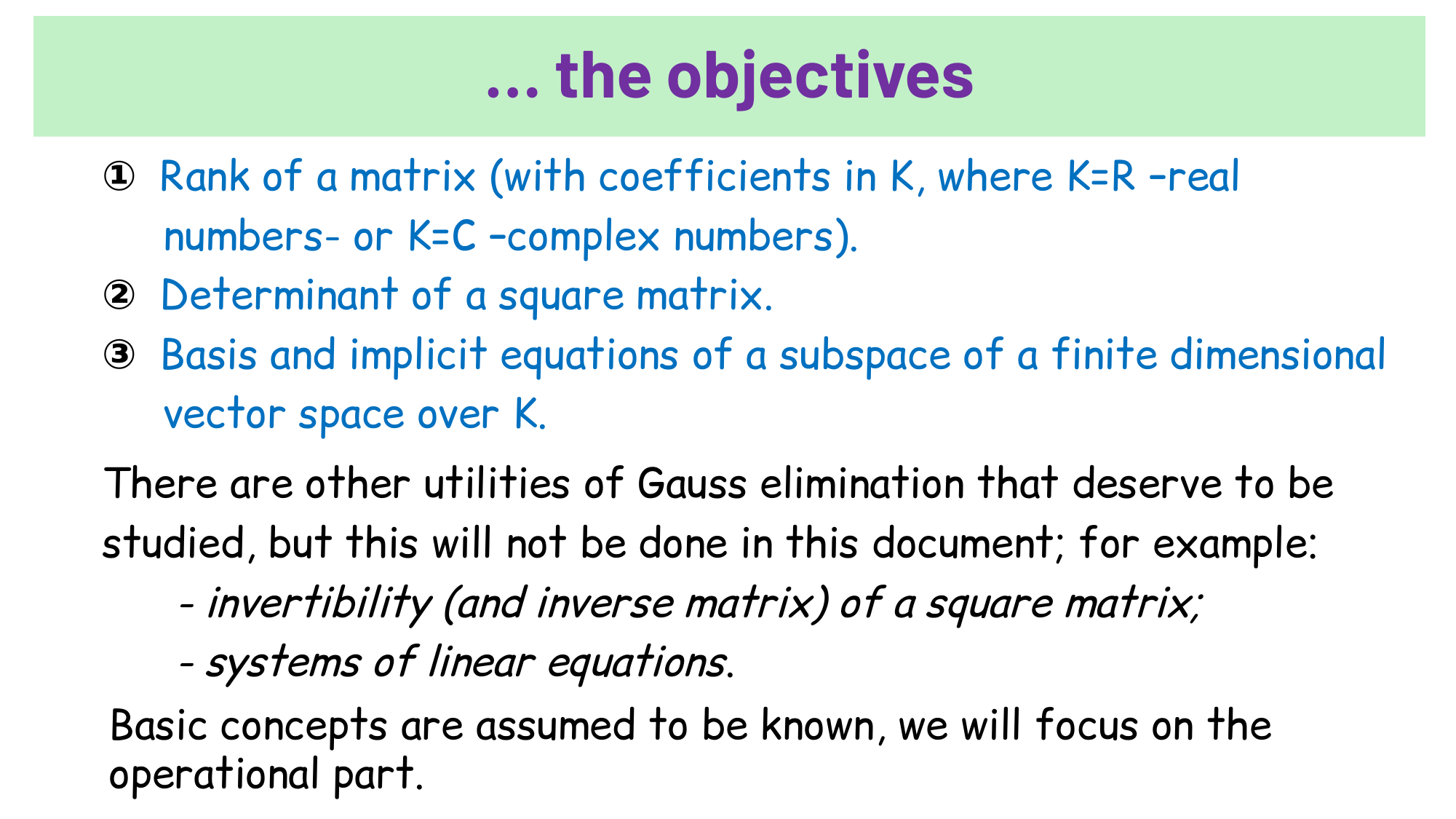

… the objectives
①  Rank of a matrix (with coefficients in K, where K=R –real
     numbers- or K=C –complex numbers).
②  Determinant of a square matrix.
③  Basis and implicit equations of a subspace of a finite dimensional
     vector space over K.

There are other utilities of Gauss elimination that deserve to be
studied, but this will not be done in this document; for example:
      - invertibility (and inverse matrix) of a square matrix;
      - systems of linear equations.
Basic concepts are assumed to be known, we will focus on the
operational part.